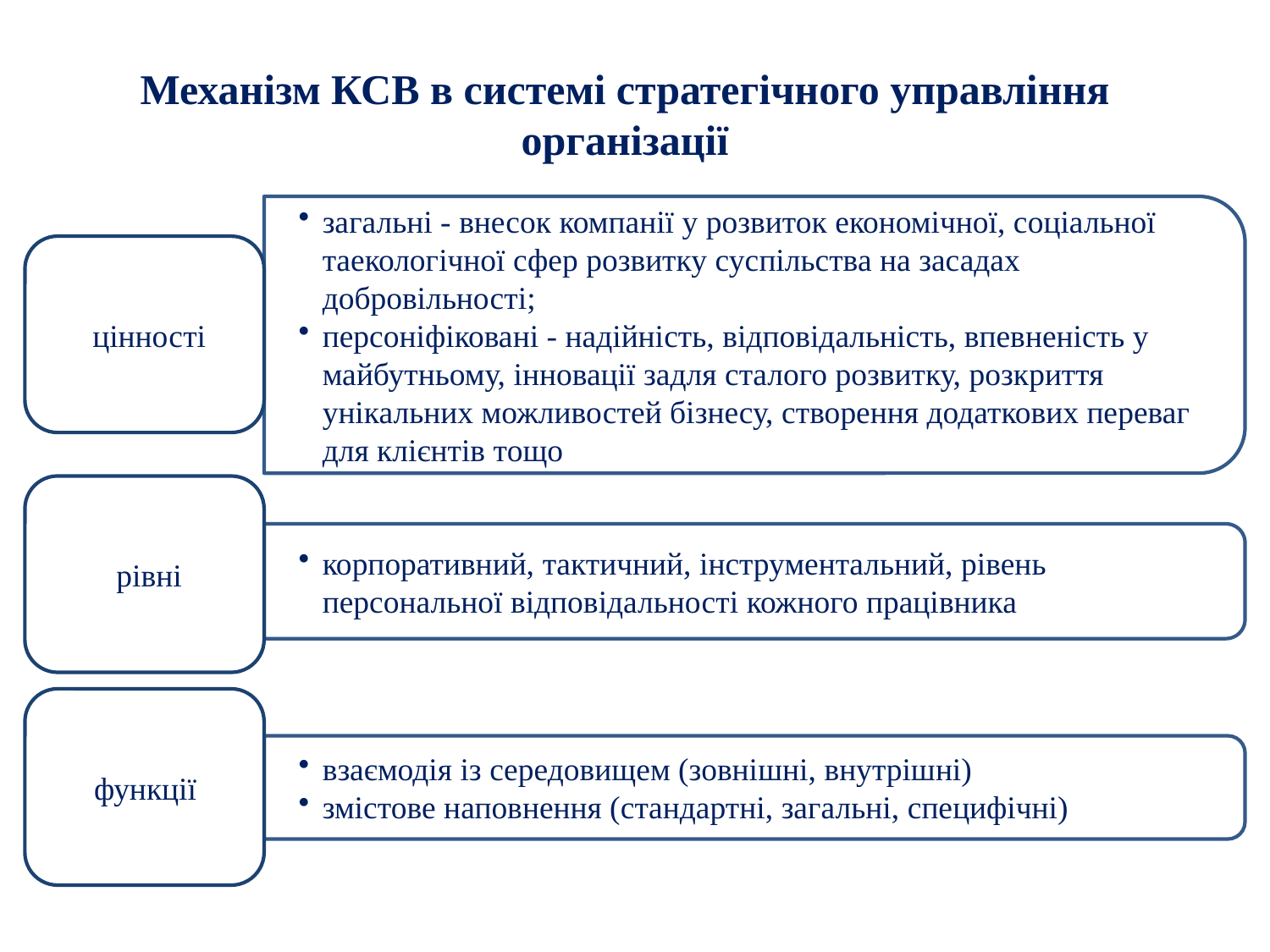

Механізм КСВ в системі стратегічного управління організації
загальні - внесок компанії у розвиток економічної, соціальної таекологічної сфер розвитку суспільства на засадах добровільності;
персоніфіковані - надійність, відповідальність, впевненість у майбутньому, інновації задля сталого розвитку, розкриття унікальних можливостей бізнесу, створення додаткових переваг для клієнтів тощо
цінності
корпоративний, тактичний, інструментальний, рівень персональної відповідальності кожного працівника
рівні
взаємодія із середовищем (зовнішні, внутрішні)
змістове наповнення (стандартні, загальні, специфічні)
функції